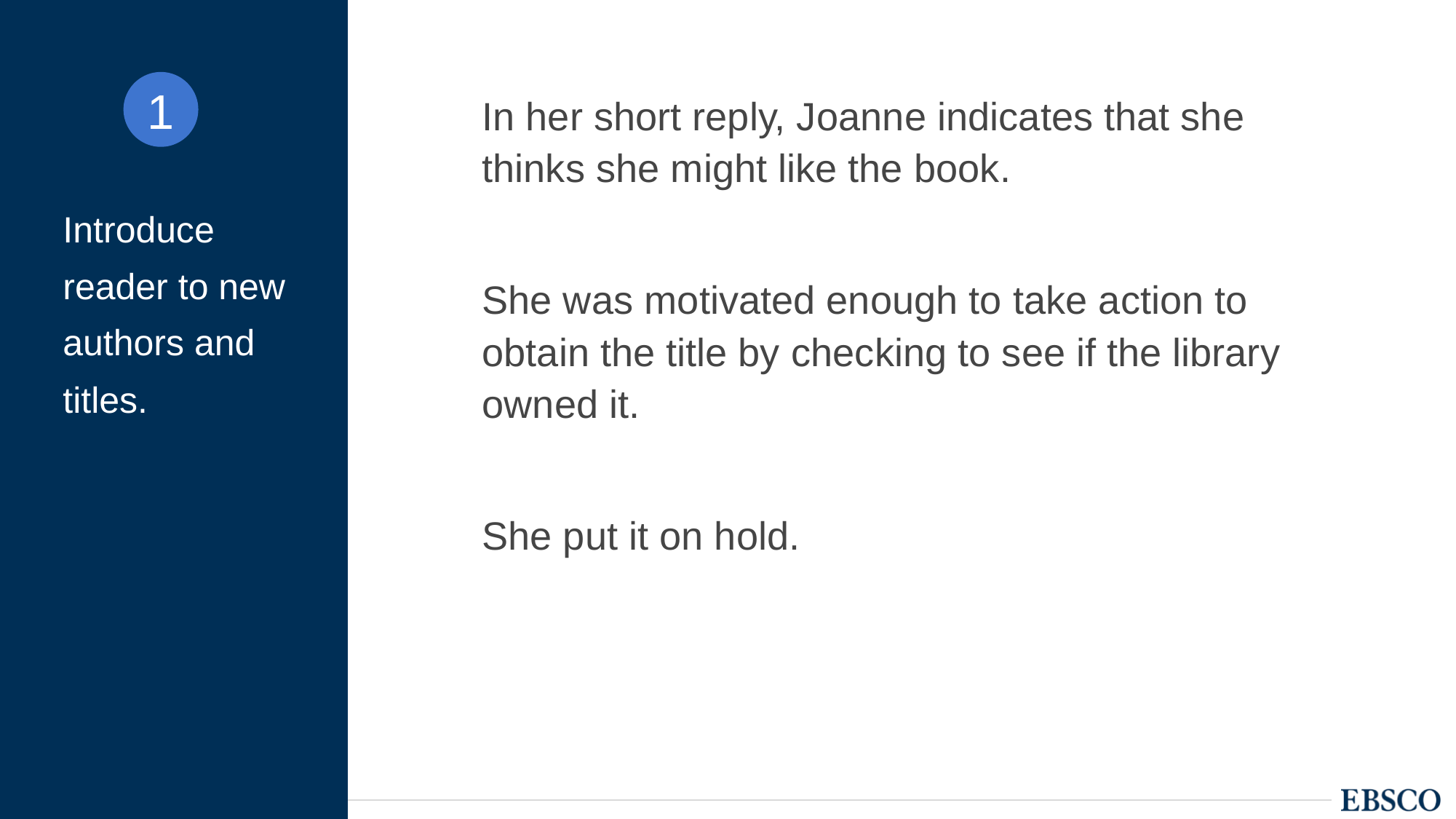

1
In her short reply, Joanne indicates that she thinks she might like the book.

She was motivated enough to take action to obtain the title by checking to see if the library owned it.

She put it on hold.

Introduce reader to new authors and titles.